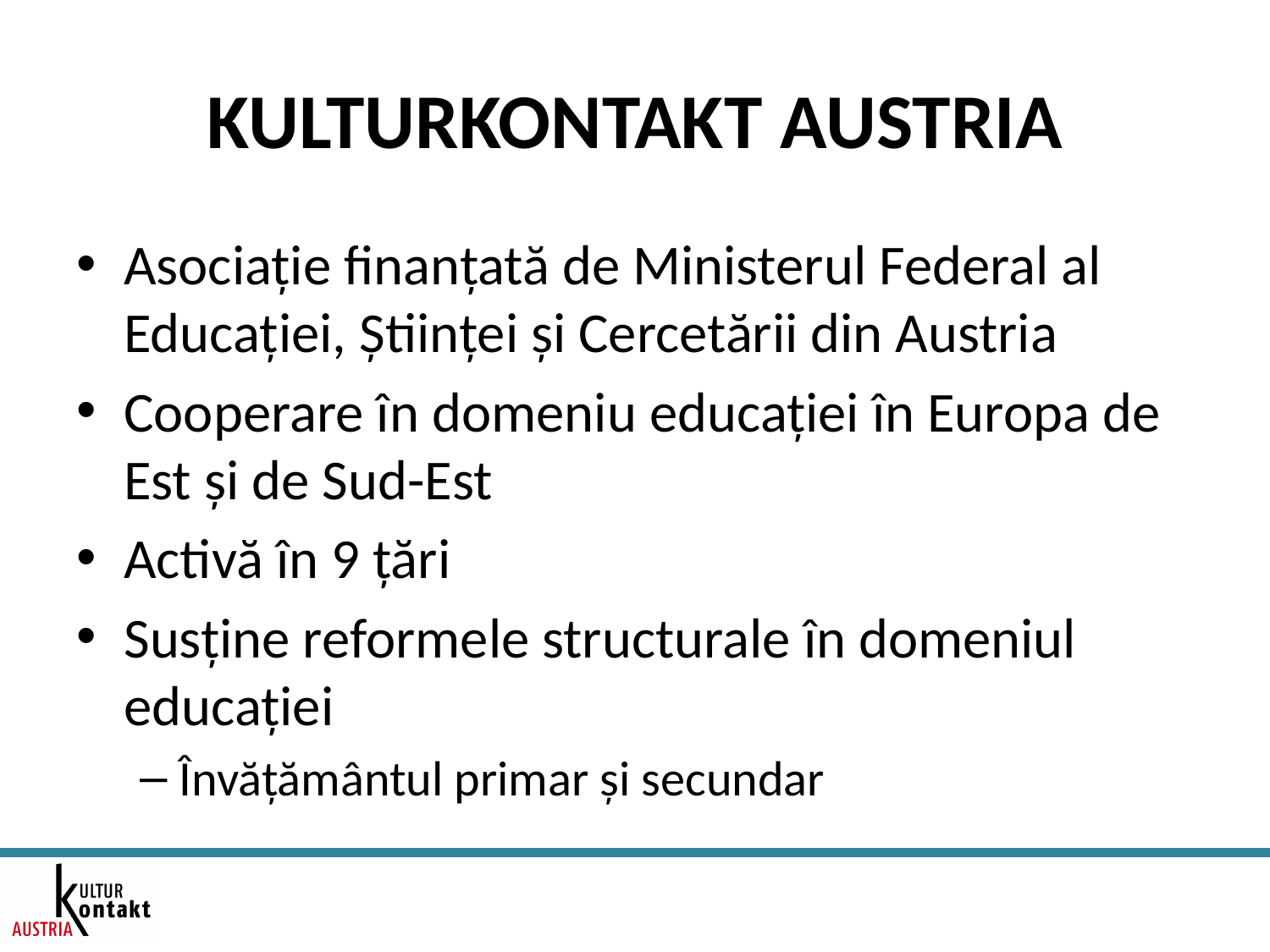

# KULTURKONTAKT AUSTRIA
Asociație finanțată de Ministerul Federal al Educației, Științei și Cercetării din Austria
Cooperare în domeniu educației în Europa de Est și de Sud-Est
Activă în 9 țări
Susține reformele structurale în domeniul educației
Învățământul primar și secundar